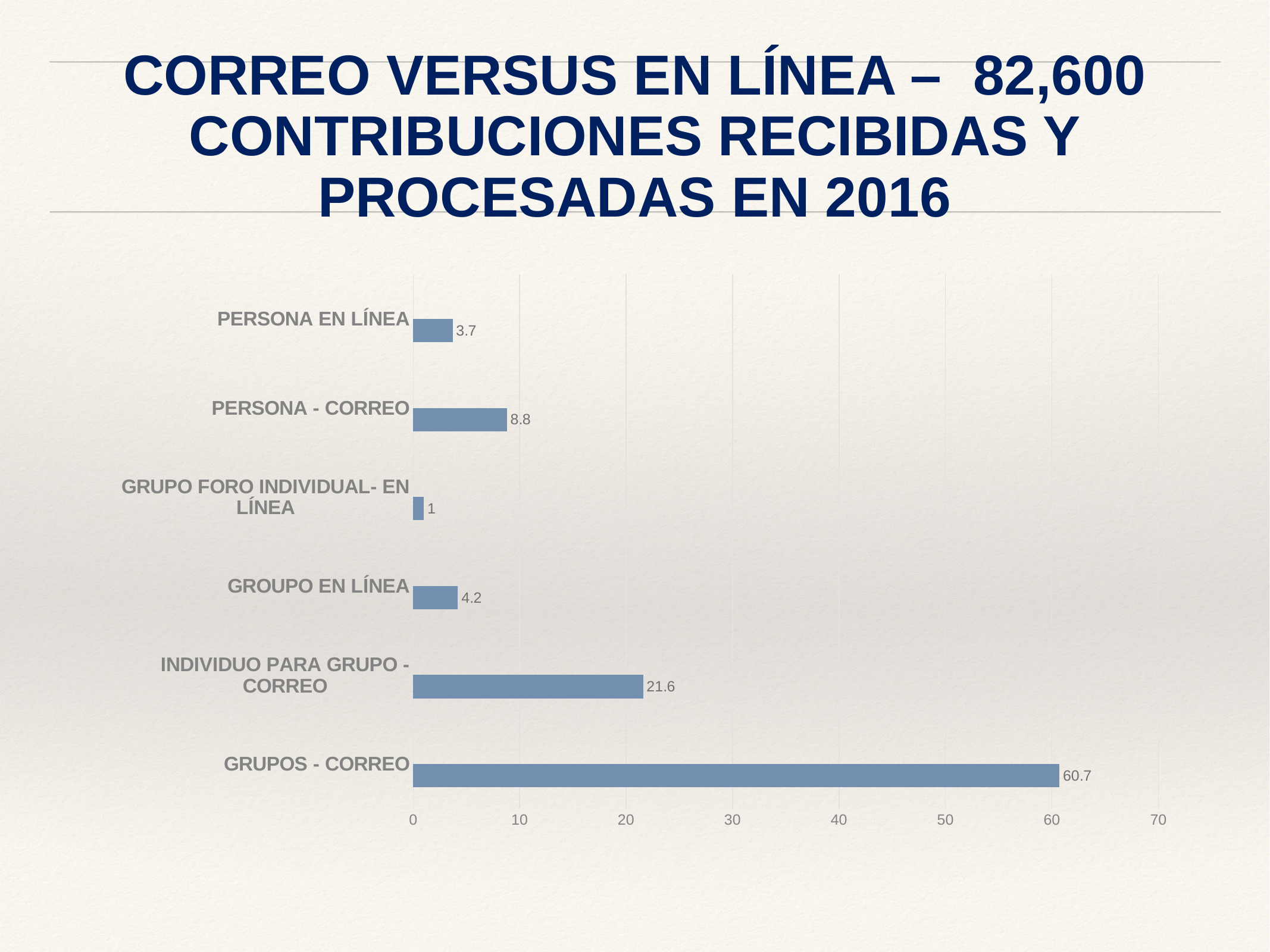

# CORREO VERSUS EN LÍNEA –  82,600 CONTRIBUCIONES RECIBIDAS Y PROCESADAS EN 2016

### Chart

| Category | # of CONTRIBUTIONS | Column1 |
|---|---|---|
| GRUPOS - CORREO | 60.7 | None |
| INDIVIDUO PARA GRUPO - CORREO | 21.6 | None |
| GROUPO EN LÍNEA | 4.2 | None |
| GRUPO FORO INDIVIDUAL- EN LÍNEA | 1.0 | None |
| PERSONA - CORREO | 8.8 | None |
| PERSONA EN LÍNEA | 3.7 | None |
10 – S 3